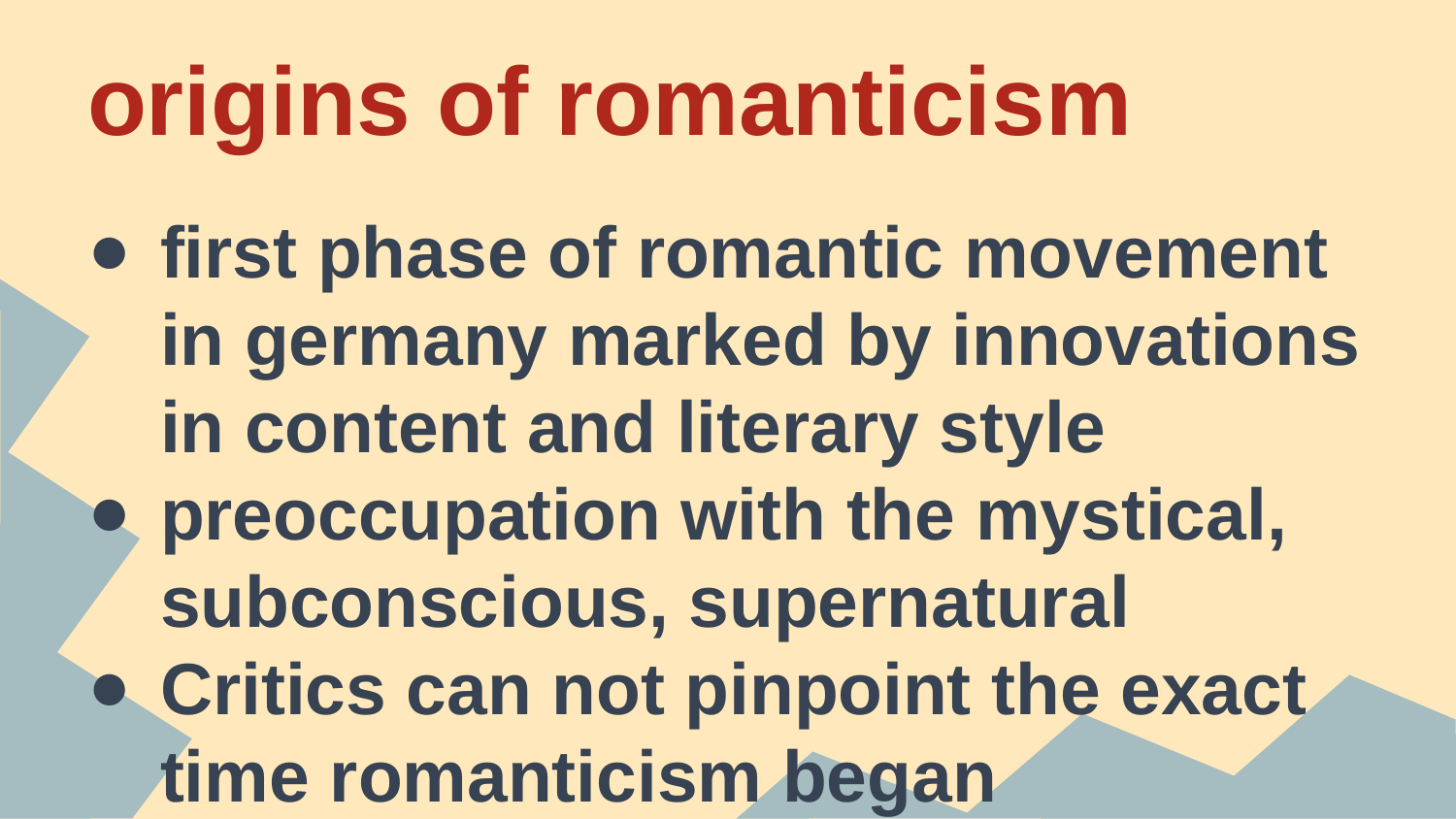

# origins of romanticism
first phase of romantic movement in germany marked by innovations in content and literary style
preoccupation with the mystical, subconscious, supernatural
Critics can not pinpoint the exact time romanticism began